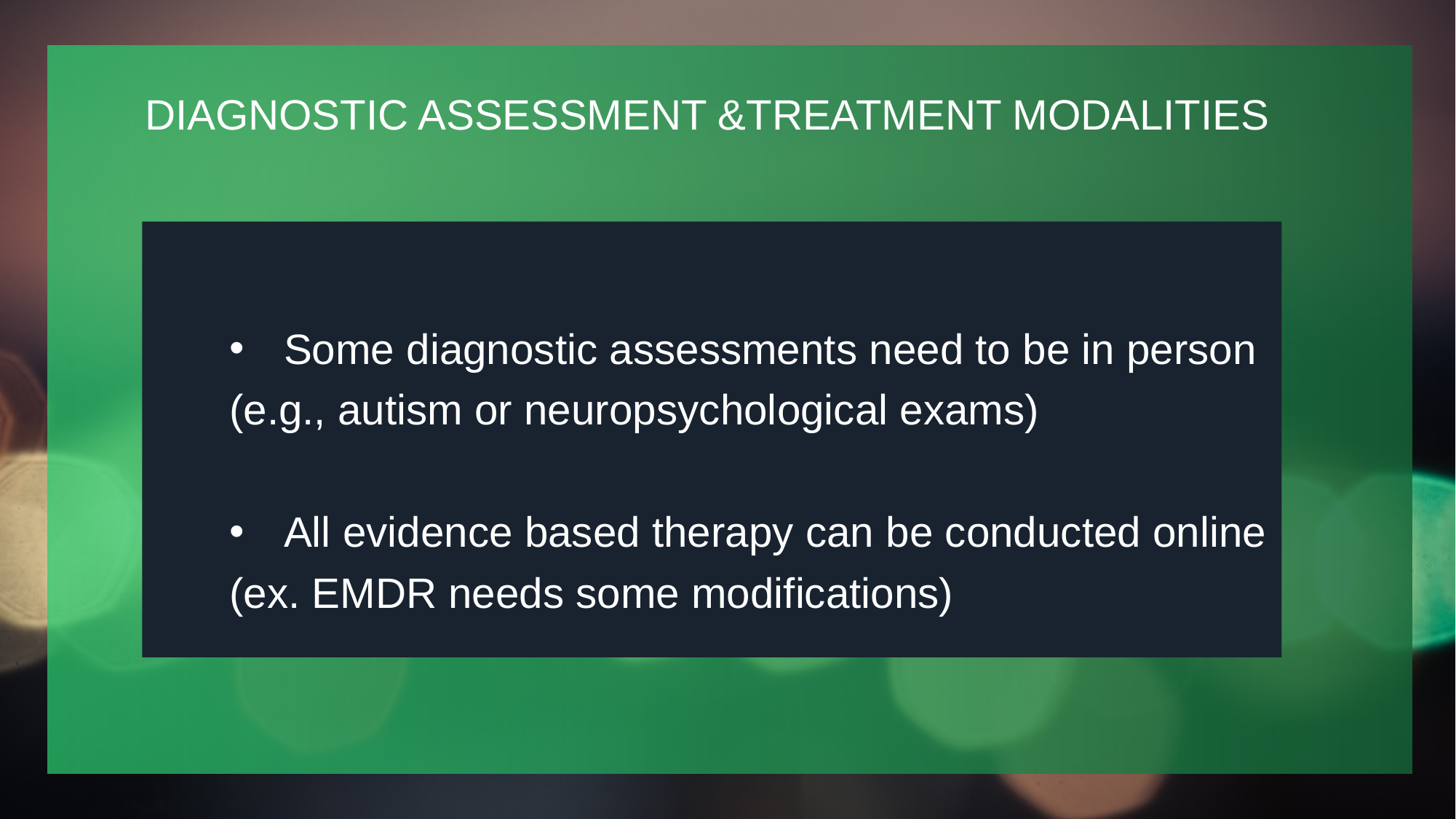

# DIAGNOSTIC ASSESSMENT &TREATMENT MODALITIES

Some diagnostic assessments need to be in person
(e.g., autism or neuropsychological exams)

All evidence based therapy can be conducted online
(ex. EMDR needs some modifications)